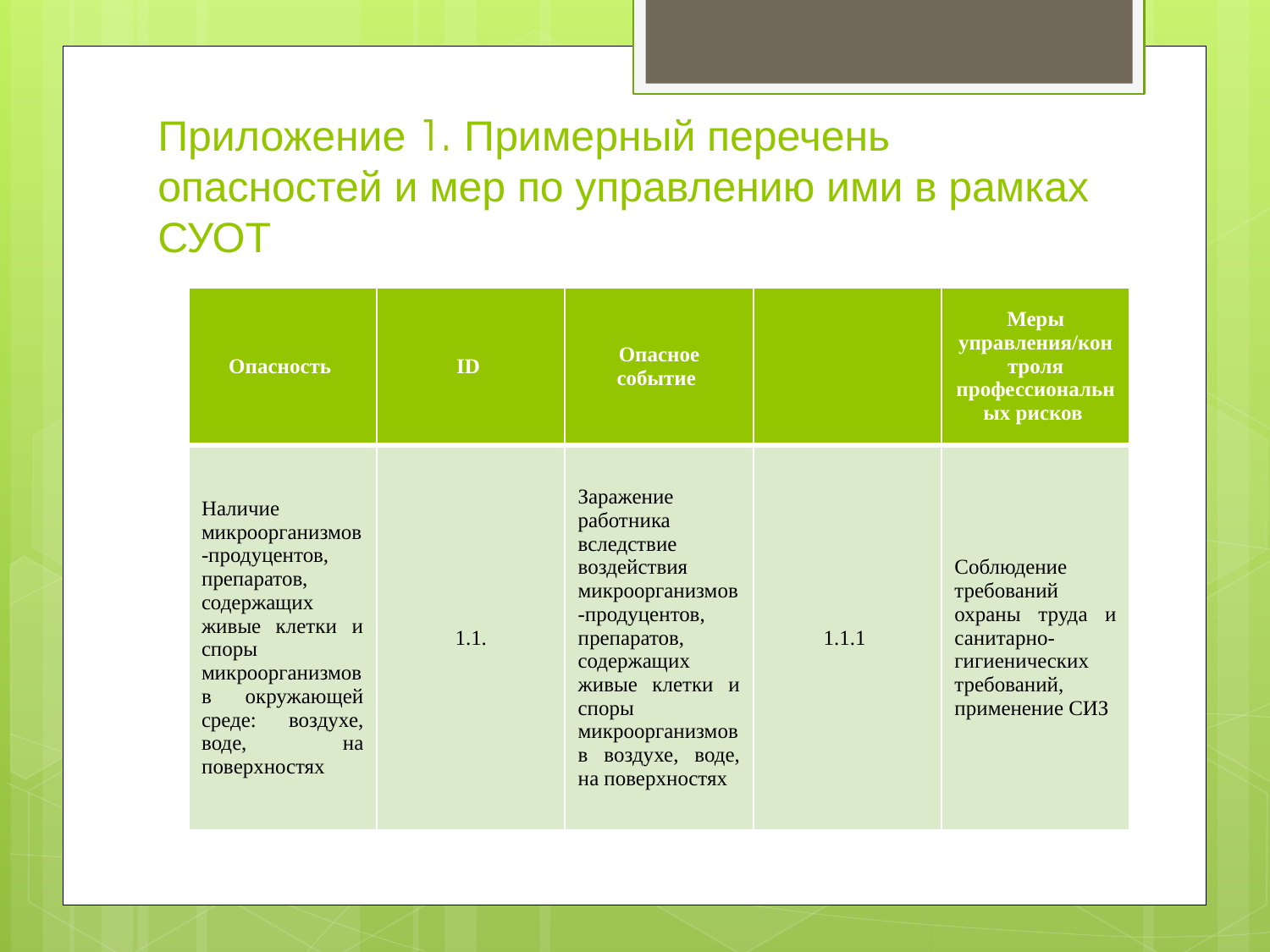

# Приложение 1. Примерный перечень опасностей и мер по управлению ими в рамках СУОТ
| Опасность | ID | Опасное событие |  | Меры управления/контроля профессиональных рисков |
| --- | --- | --- | --- | --- |
| Наличие микроорганизмов-продуцентов, препаратов, содержащих живые клетки и споры микроорганизмов в окружающей среде: воздухе, воде, на поверхностях | 1.1. | Заражение работника вследствие воздействия микроорганизмов-продуцентов, препаратов, содержащих живые клетки и споры микроорганизмов в воздухе, воде, на поверхностях | 1.1.1 | Соблюдение требований охраны труда и санитарно-гигиенических требований, применение СИЗ |